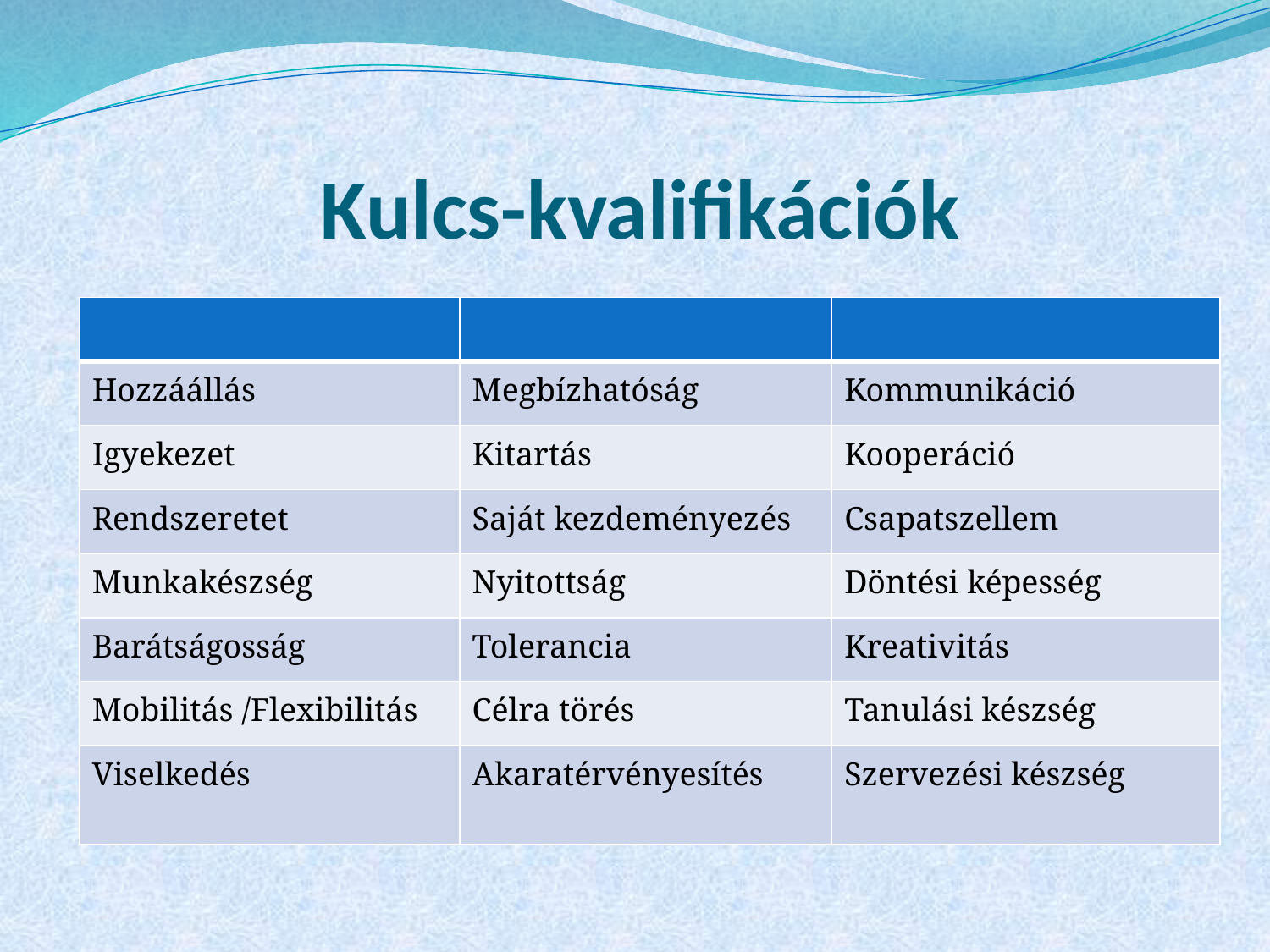

# Kulcs-kvalifikációk
|  |  |  |
| --- | --- | --- |
| Hozzáállás | Megbízhatóság | Kommunikáció |
| Igyekezet | Kitartás | Kooperáció |
| Rendszeretet | Saját kezdeményezés | Csapatszellem |
| Munkakészség | Nyitottság | Döntési képesség |
| Barátságosság | Tolerancia | Kreativitás |
| Mobilitás /Flexibilitás | Célra törés | Tanulási készség |
| Viselkedés | Akaratérvényesítés | Szervezési készség |